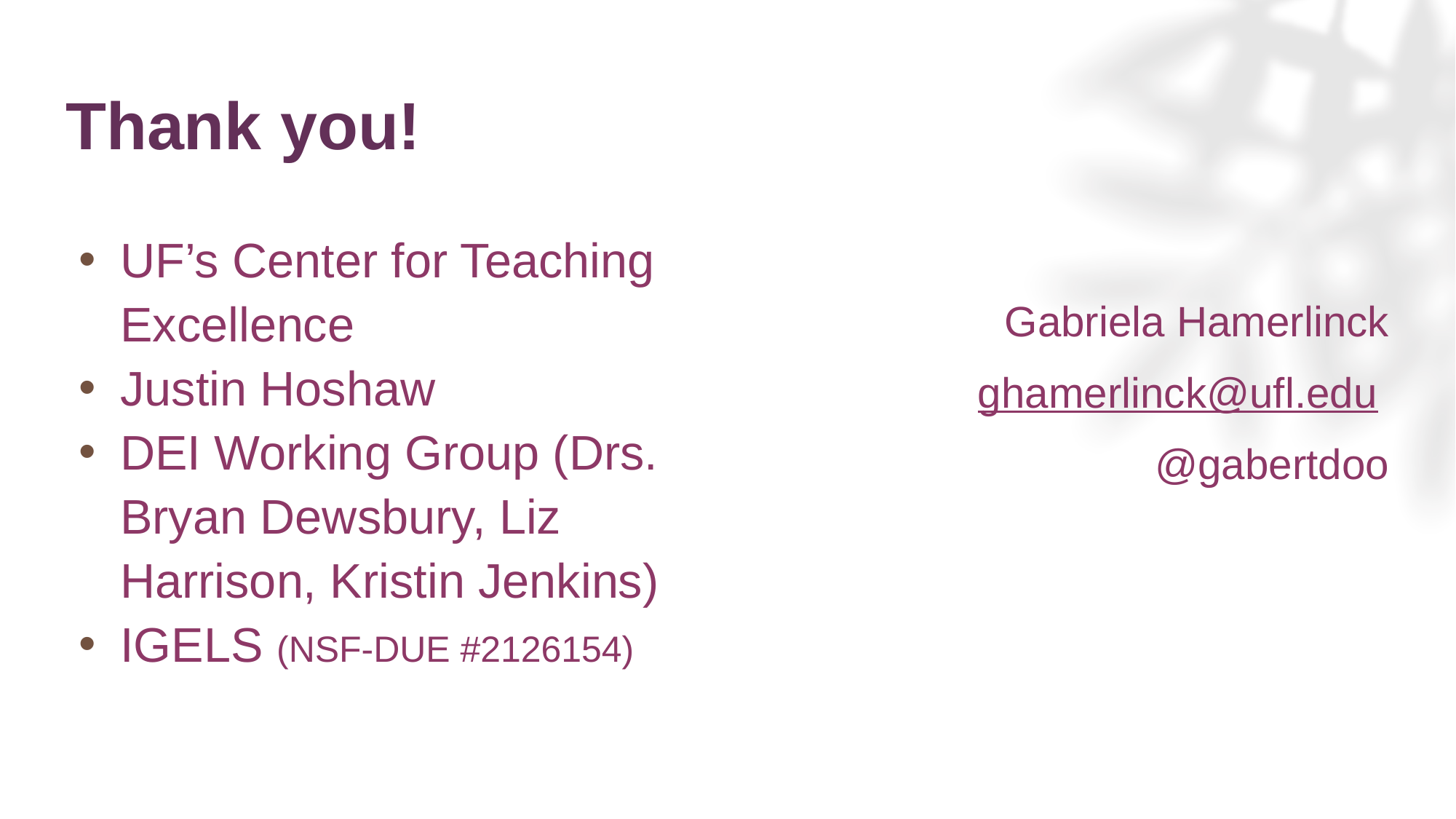

# Thank you!
UF’s Center for Teaching Excellence
Justin Hoshaw
DEI Working Group (Drs. Bryan Dewsbury, Liz Harrison, Kristin Jenkins)
IGELS (NSF-DUE #2126154)

Gabriela Hamerlinck
ghamerlinck@ufl.edu
@gabertdoo